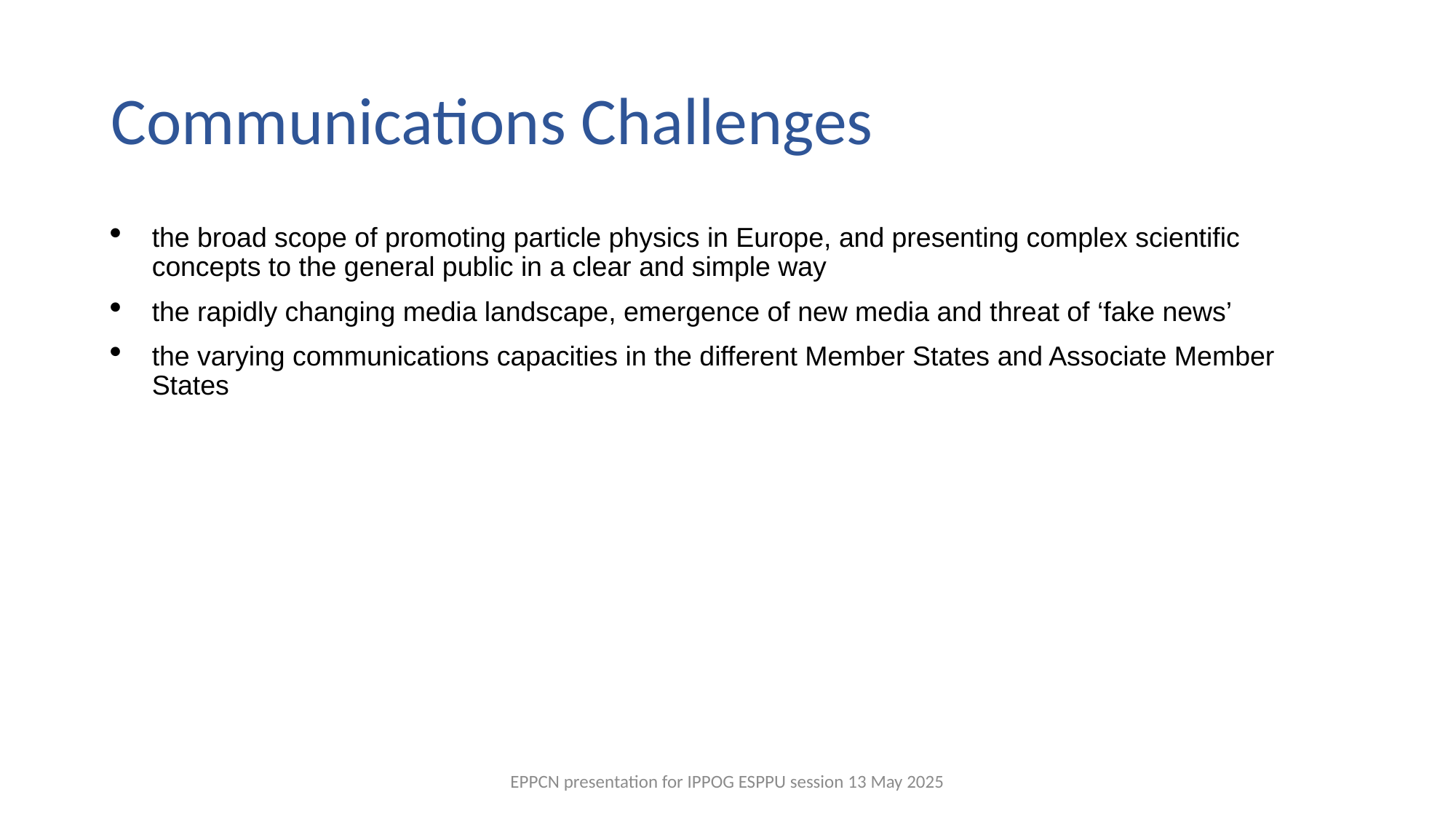

# Communications Challenges
the broad scope of promoting particle physics in Europe, and presenting complex scientific concepts to the general public in a clear and simple way
the rapidly changing media landscape, emergence of new media and threat of ‘fake news’
the varying communications capacities in the different Member States and Associate Member States

EPPCN presentation for IPPOG ESPPU session 13 May 2025